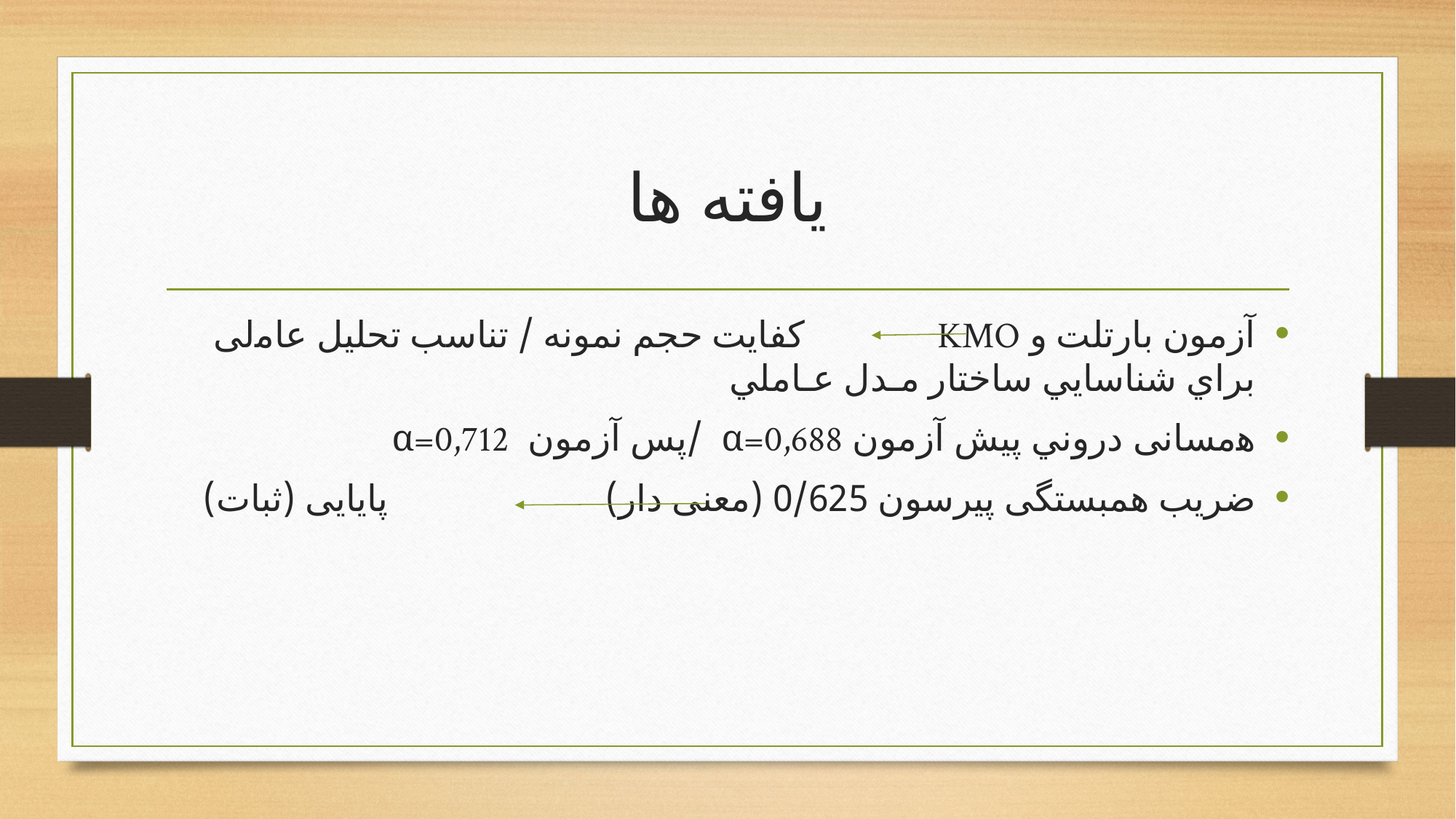

# یافته ها
ﺁﺯﻣﻮﻥ ﺑﺎﺭﺗﻠﺖ ﻭ KMO              کفایت ﺣﺠﻢ ﻧﻤﻮﻧﻪ / تناسب تحلیل ﻋﺎﻣلی ﺑﺮﺍﻱ ﺷﻨﺎﺳﺎﻳﻲ ﺳﺎﺧﺘﺎﺭ ﻣـﺪﻝ ﻋـﺎﻣﻠﻲ
ﻫمسانی ﺩﺭﻭﻧﻲ ﭘﻴﺶ آزمون α=0,688  /ﭘﺲ ﺁﺯﻣﻮﻥ  α=0,712
ضریب همبستگی پیرسون 0/625 (معنی دار)                       پایایی (ثبات)